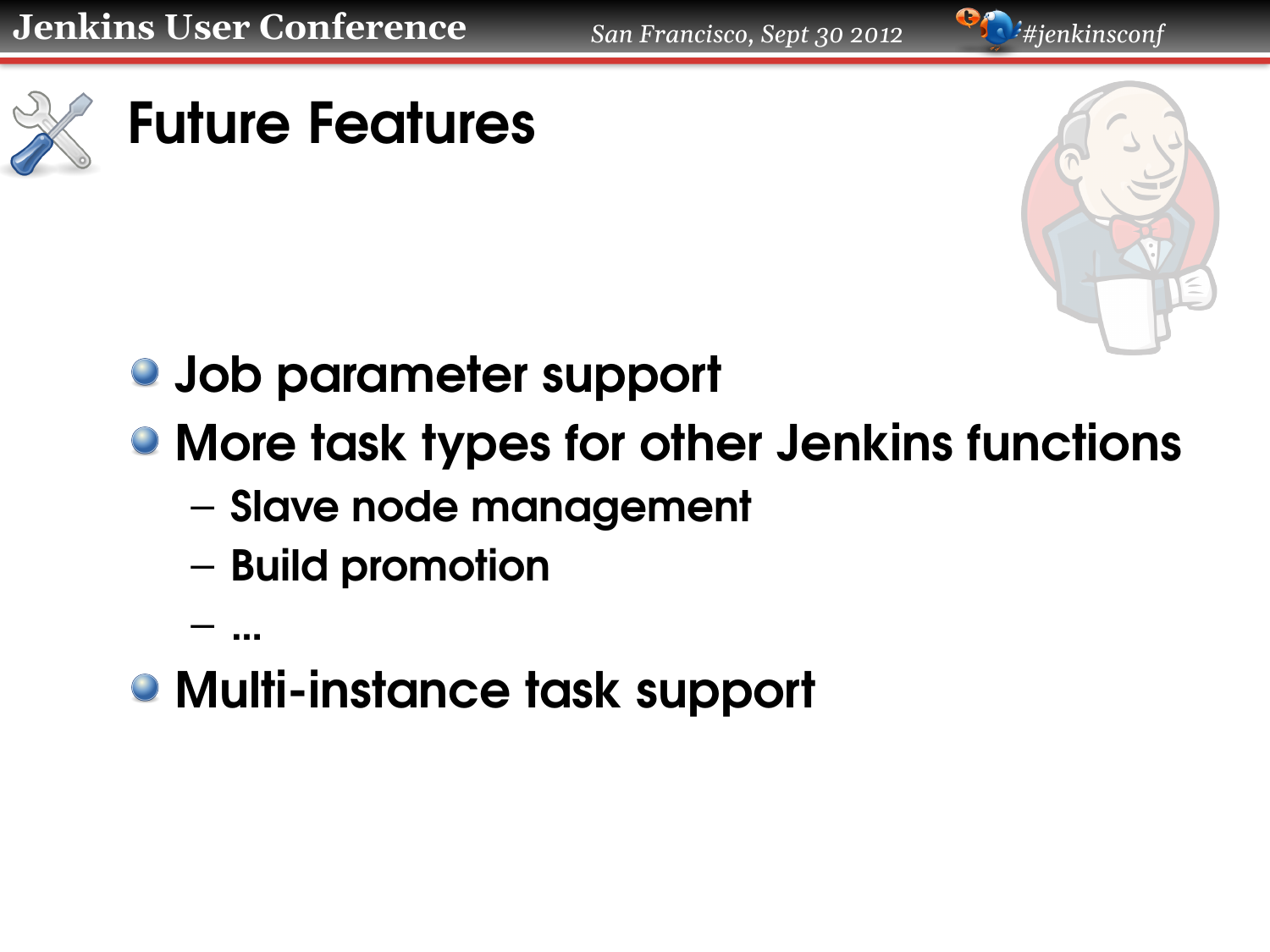

# Future Features

Job parameter support
More task types for other Jenkins functions
Slave node management
Build promotion
…
Multi-instance task support